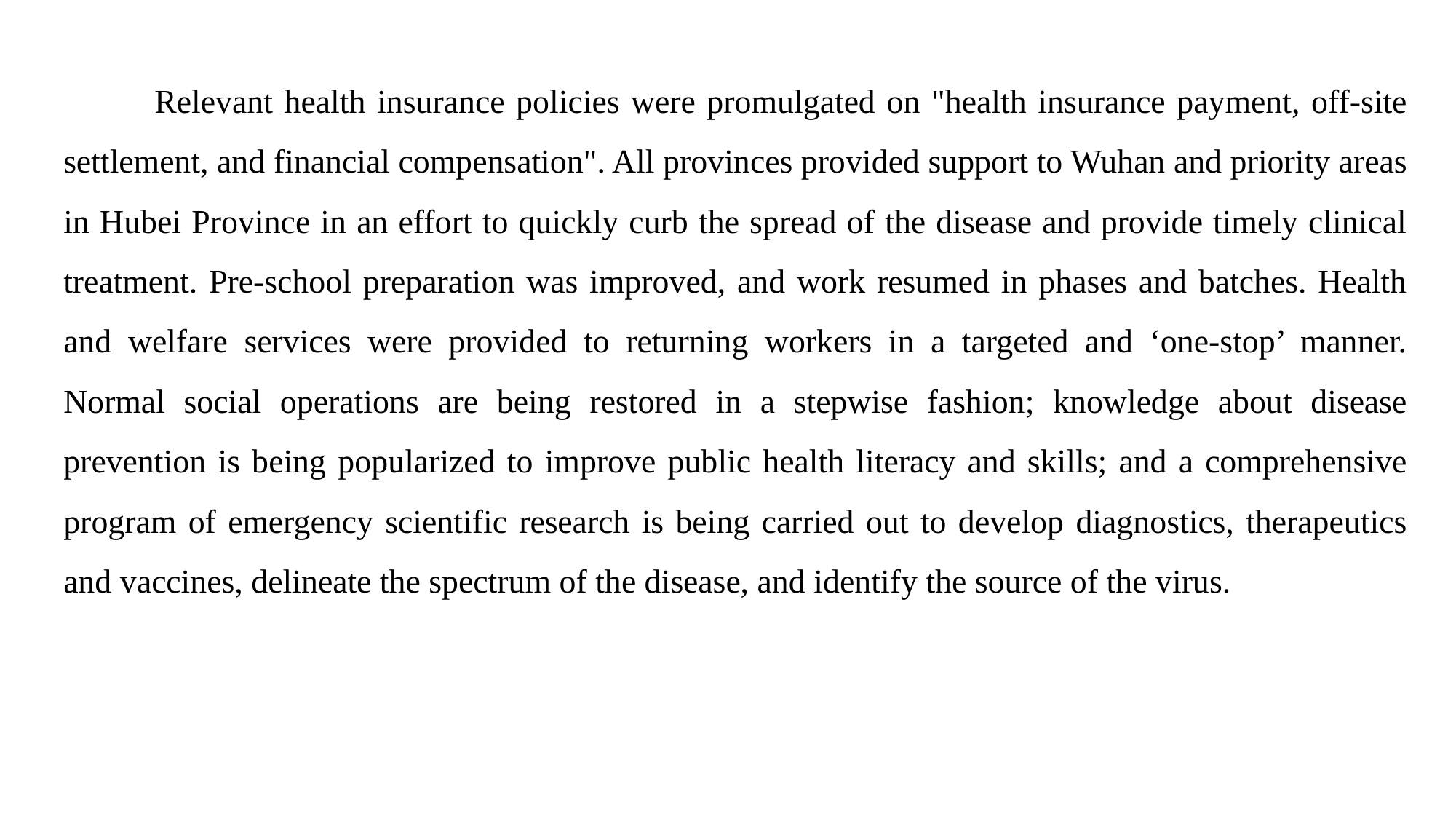

Relevant health insurance policies were promulgated on "health insurance payment, off-site settlement, and financial compensation". All provinces provided support to Wuhan and priority areas in Hubei Province in an effort to quickly curb the spread of the disease and provide timely clinical treatment. Pre-school preparation was improved, and work resumed in phases and batches. Health and welfare services were provided to returning workers in a targeted and ‘one-stop’ manner. Normal social operations are being restored in a stepwise fashion; knowledge about disease prevention is being popularized to improve public health literacy and skills; and a comprehensive program of emergency scientific research is being carried out to develop diagnostics, therapeutics and vaccines, delineate the spectrum of the disease, and identify the source of the virus.